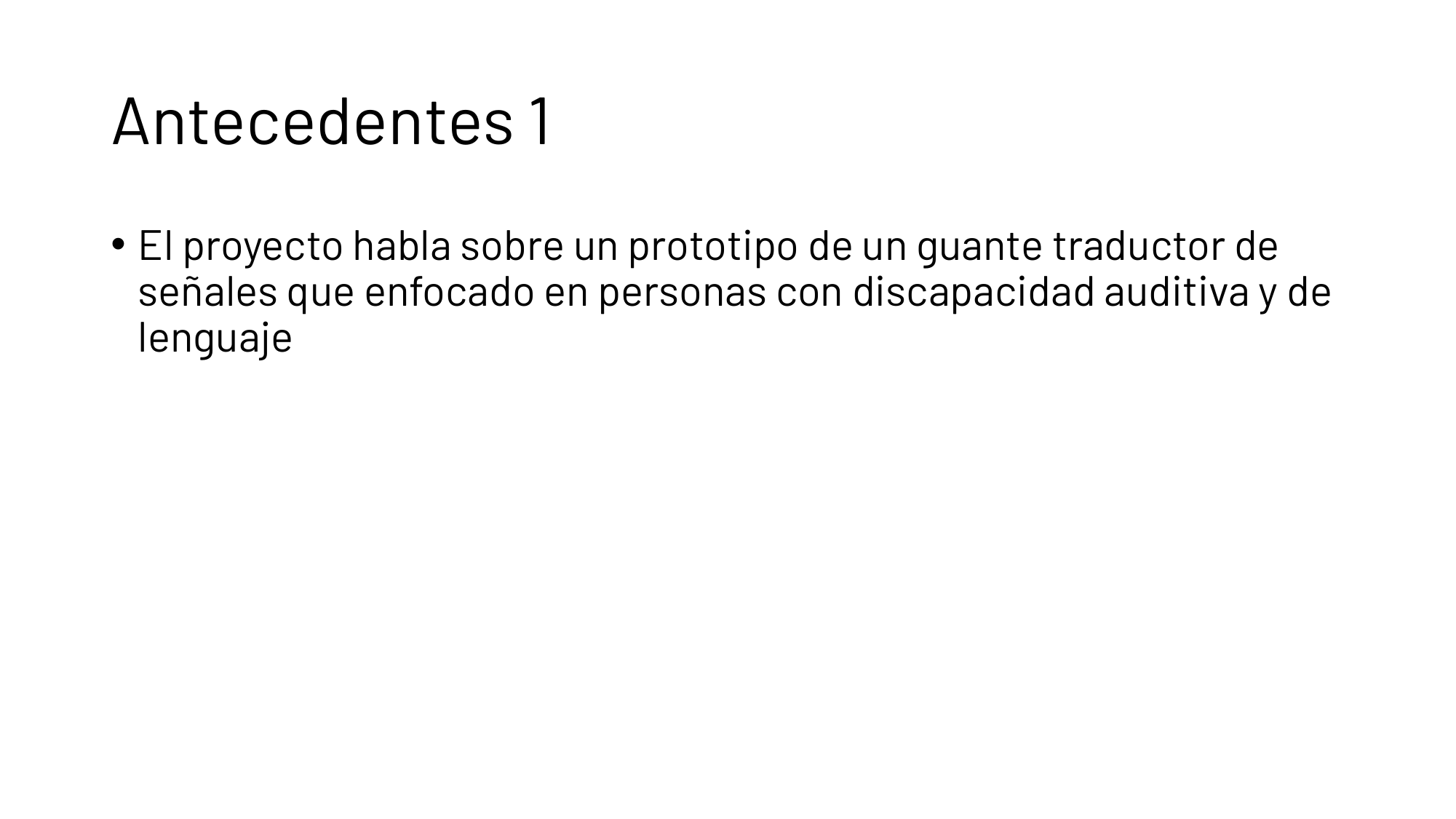

# Antecedentes 1
El proyecto habla sobre un prototipo de un guante traductor de señales que enfocado en personas con discapacidad auditiva y de lenguaje